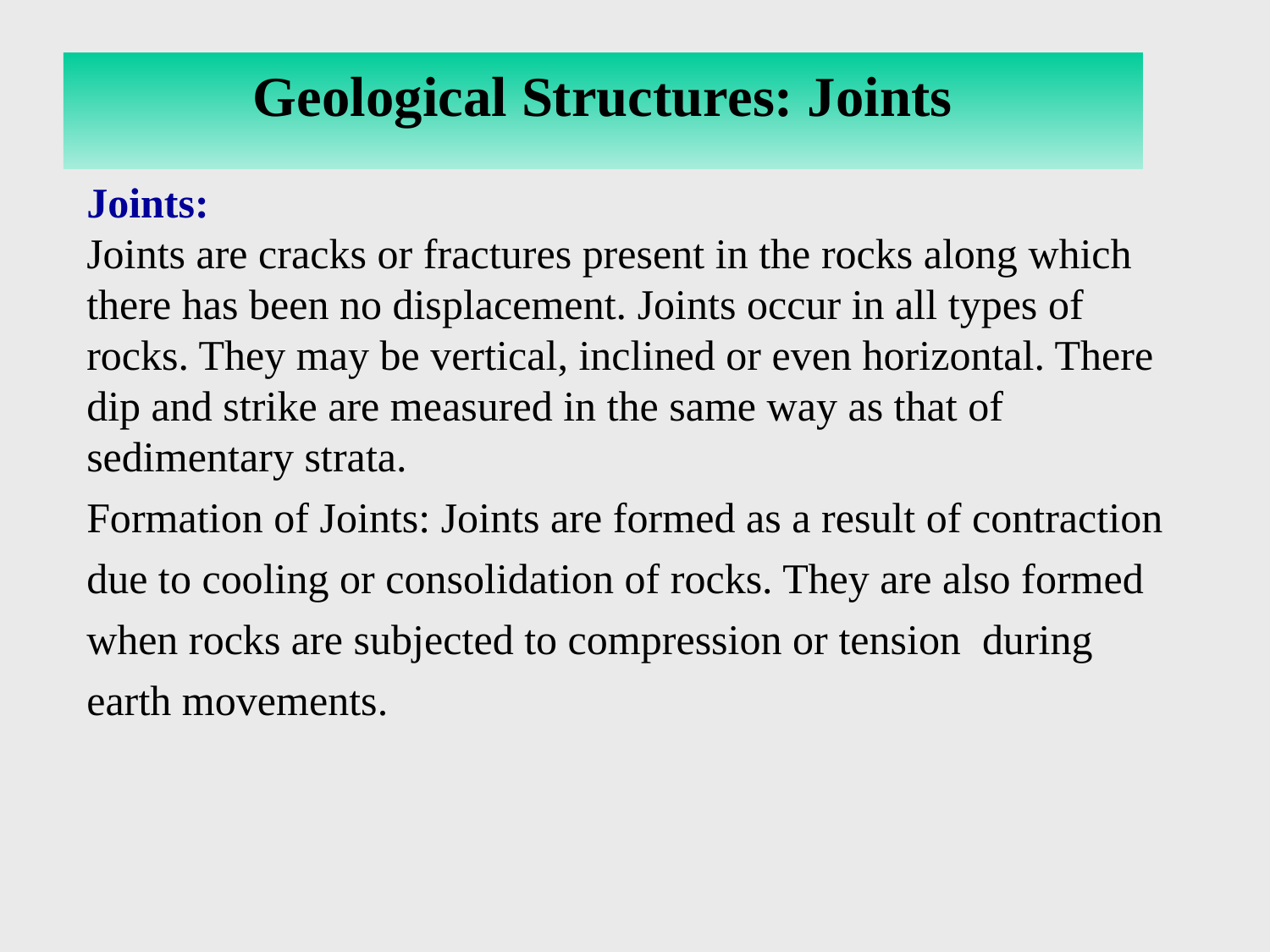

Geological Structures: Joints
Terminology Related to faults
Joints:
Joints are cracks or fractures present in the rocks along which there has been no displacement. Joints occur in all types of rocks. They may be vertical, inclined or even horizontal. There dip and strike are measured in the same way as that of sedimentary strata.
Formation of Joints: Joints are formed as a result of contraction due to cooling or consolidation of rocks. They are also formed when rocks are subjected to compression or tension  during earth movements.